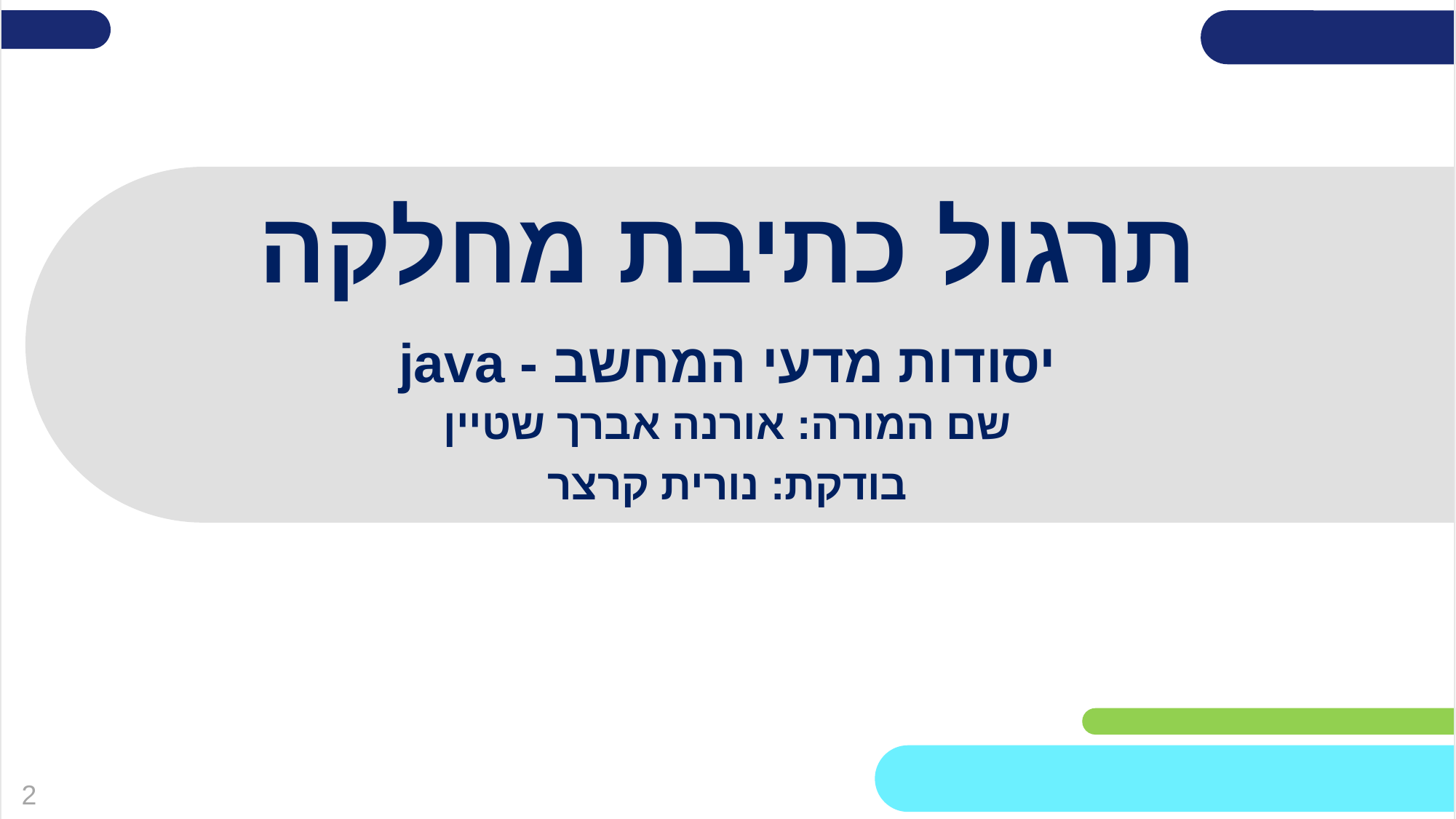

שקופית זו היא חובה
# תרגול כתיבת מחלקה
מלאו את פרטי השיעור, המקצוע והמורה .
(אין צורך להשאיר את הכיתובים "שם השיעור" , "המקצוע", מחקו אותם וכתבו רק את הפרטים עצמם).
יסודות מדעי המחשב - java
שם המורה: אורנה אברך שטיין
בודקת: נורית קרצר